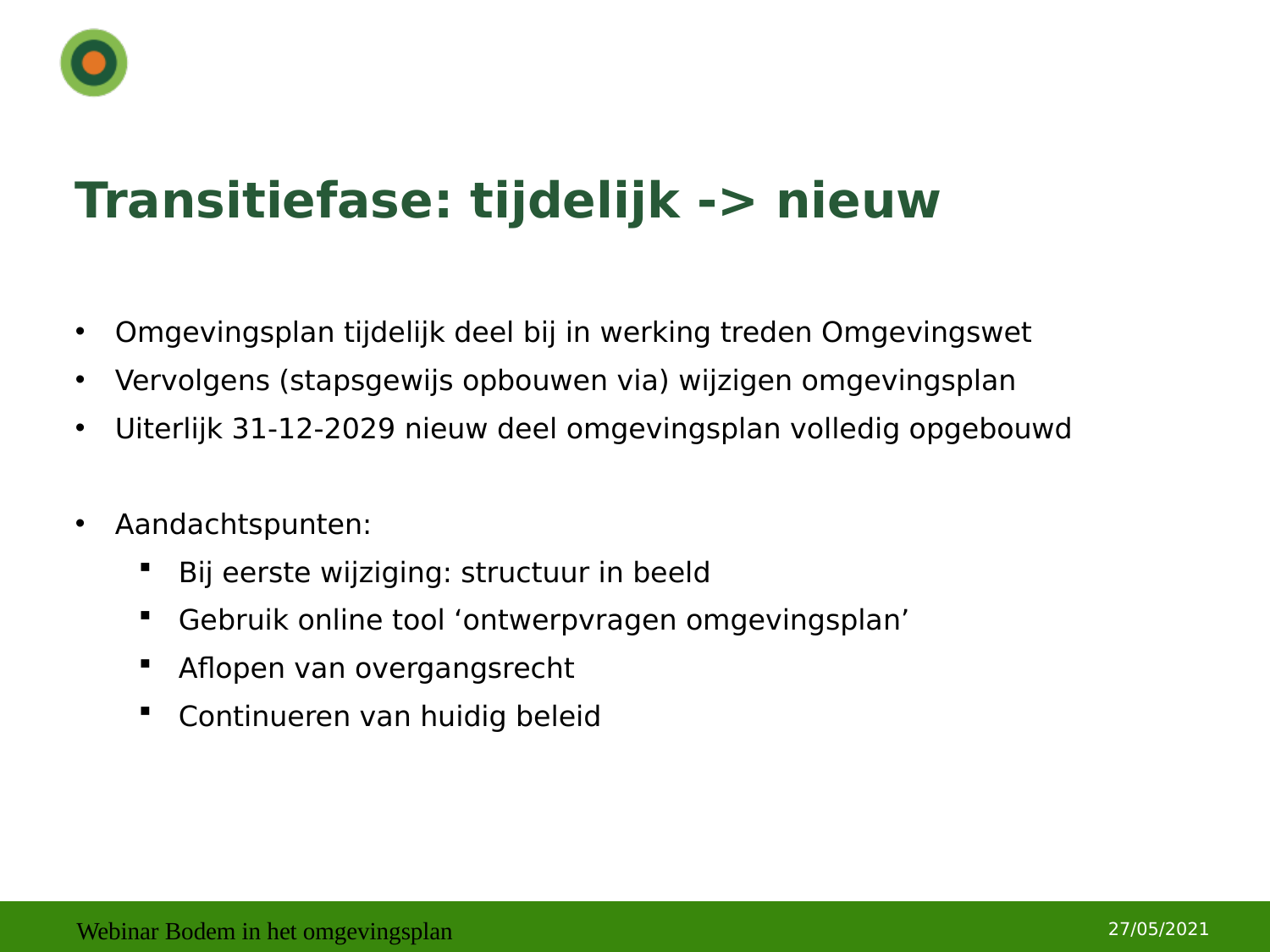

# Transitiefase: tijdelijk -> nieuw

Omgevingsplan tijdelijk deel bij in werking treden Omgevingswet
Vervolgens (stapsgewijs opbouwen via) wijzigen omgevingsplan
Uiterlijk 31-12-2029 nieuw deel omgevingsplan volledig opgebouwd

Aandachtspunten:
Bij eerste wijziging: structuur in beeld
Gebruik online tool ‘ontwerpvragen omgevingsplan’
Aflopen van overgangsrecht
Continueren van huidig beleid

27/05/2021
Webinar Bodem in het omgevingsplan